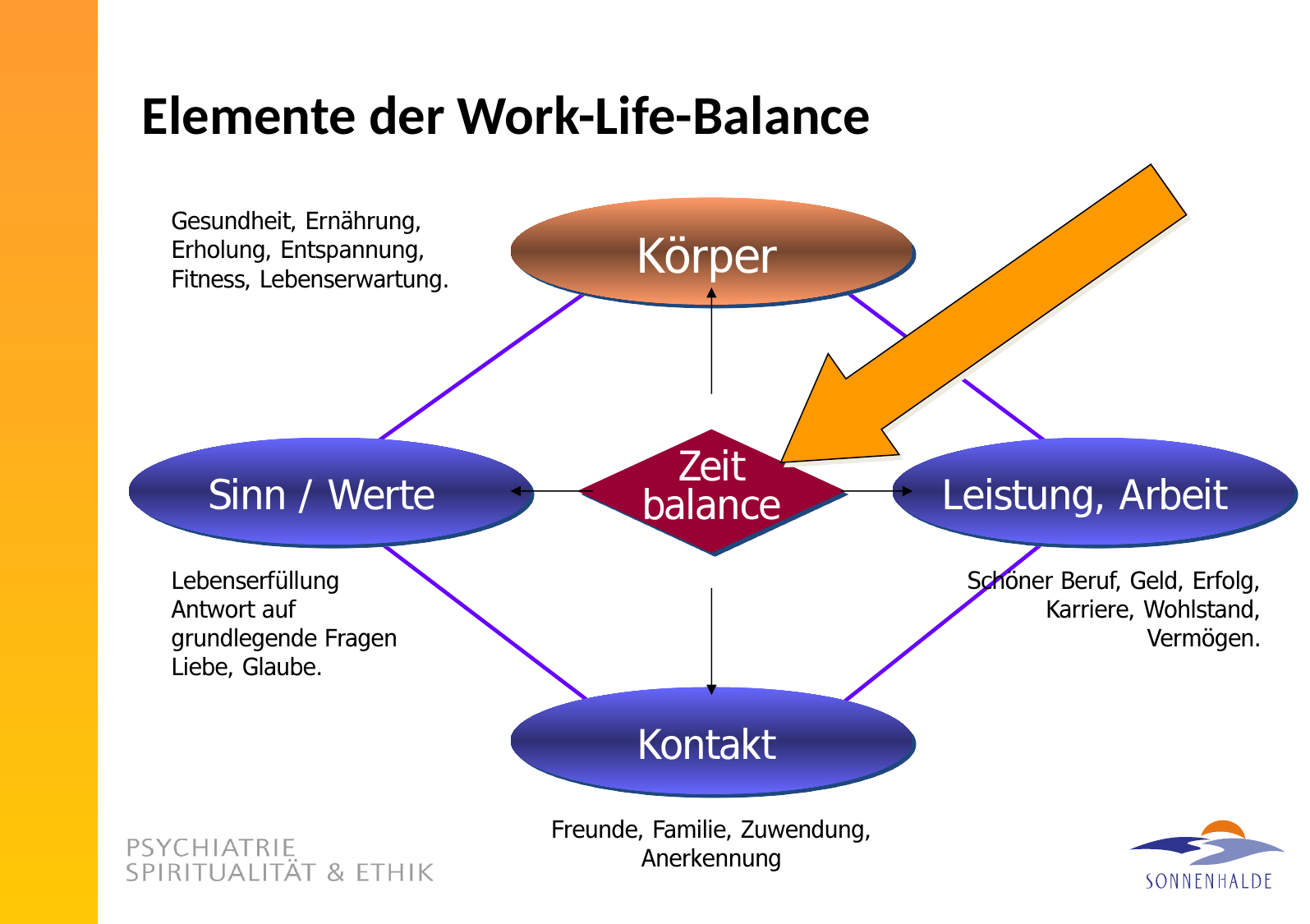

# Elemente der Work-Life-Balance

Gesundheit, Ernährung, Erholung, Entspannung, Fitness, Lebenserwartung.
Körper

Zeit
balance

Sinn / Werte

Leistung, Arbeit

Lebenserfüllung
Antwort auf
grundlegende Fragen
Liebe, Glaube.

Schöner Beruf, Geld, Erfolg, Karriere, Wohlstand, Vermögen.

Kontakt
Freunde, Familie, Zuwendung, Anerkennung